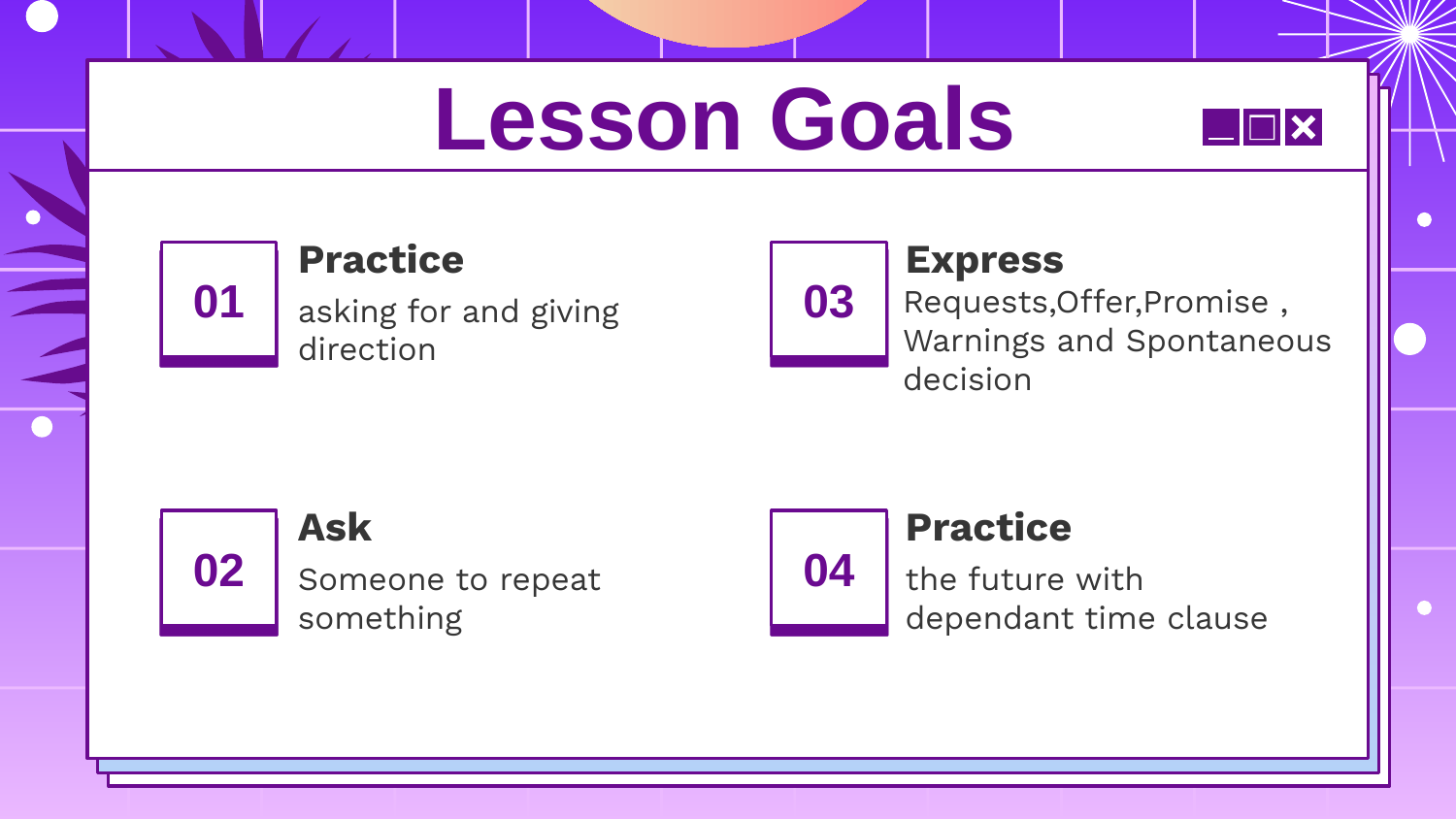

Lesson Goals
Express
Practice

# 01
03
asking for and giving direction
Requests,Offer,Promise , Warnings and Spontaneous decision
Practice
Ask

02
04
Someone to repeat something
the future with dependant time clause